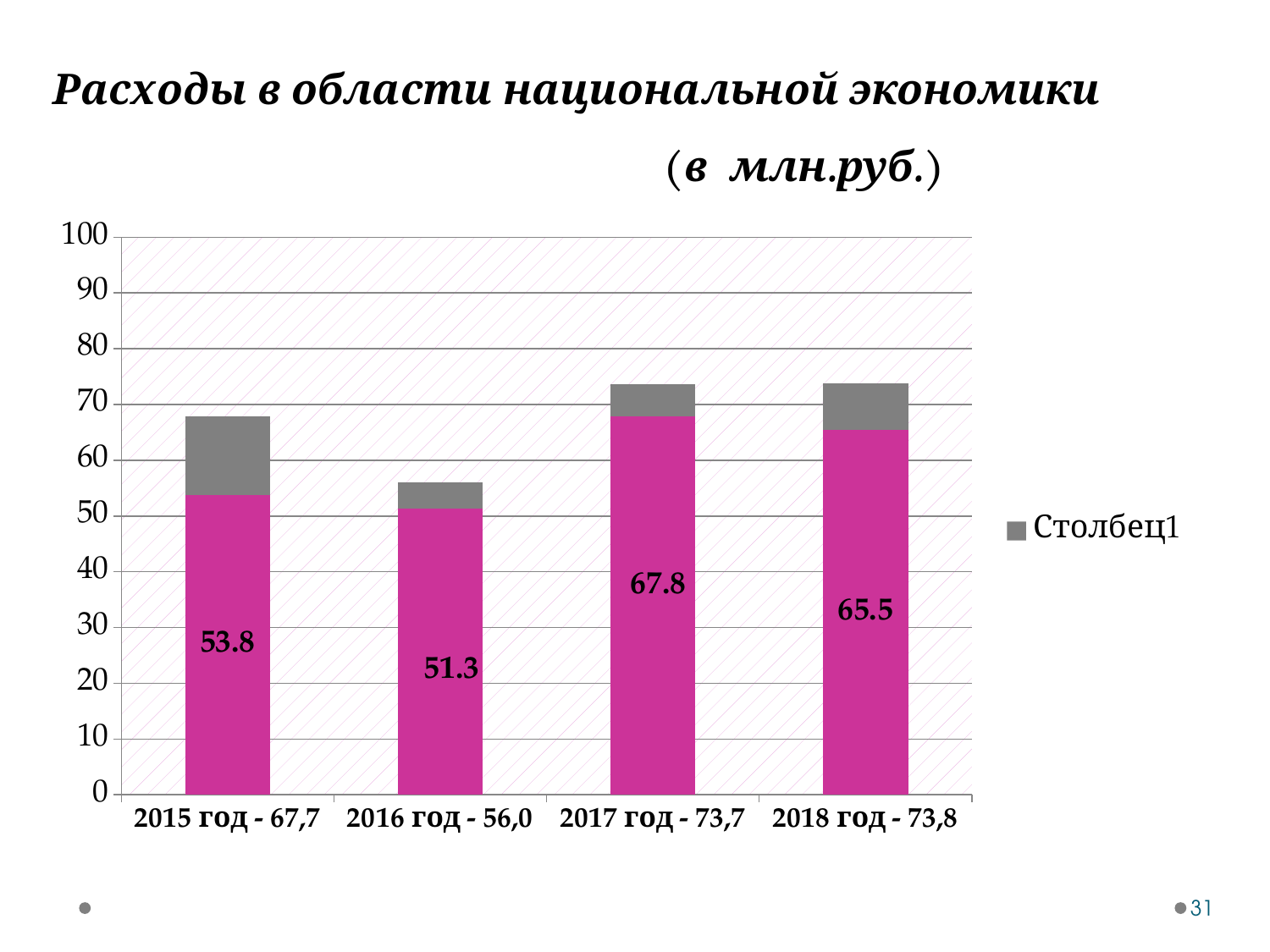

# Расходы в области национальной экономики                                            (в  млн.руб.)

### Chart

| Category | в том числе дорожное хозяйство (дорожный фонд) | Столбец1 |
|---|---|---|
| 2015 год - 67,7 | 53.8 | 14.0 |
| 2016 год - 56,0 | 51.3 | 4.7 |
| 2017 год - 73,7 | 67.8 | 5.9 |
| 2018 год - 73,8 | 65.5 | 8.3 |
31